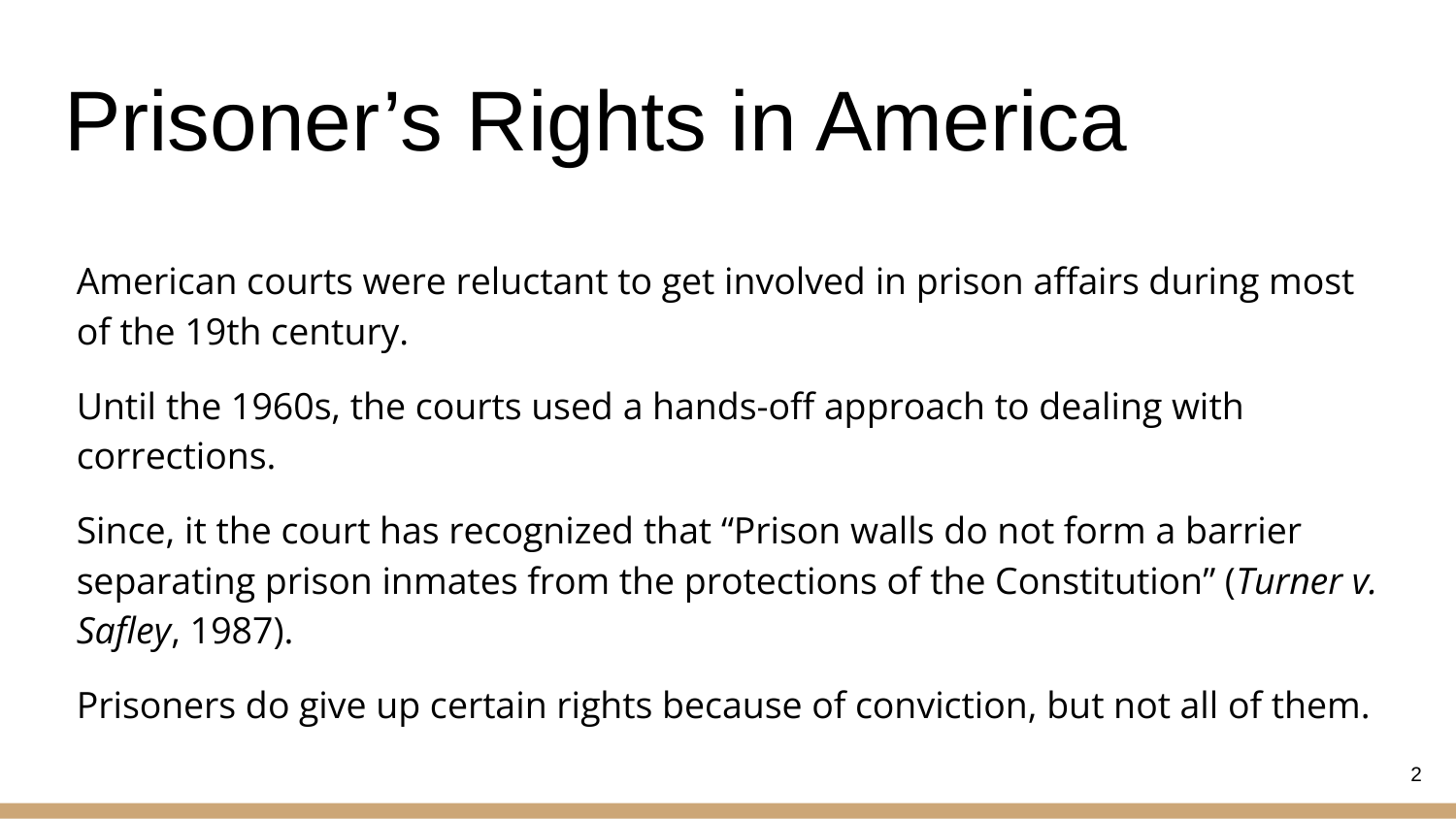

# Prisoner’s Rights in America
American courts were reluctant to get involved in prison affairs during most of the 19th century.
Until the 1960s, the courts used a hands-off approach to dealing with corrections.
Since, it the court has recognized that “Prison walls do not form a barrier separating prison inmates from the protections of the Constitution” (Turner v. Safley, 1987).
Prisoners do give up certain rights because of conviction, but not all of them.
2